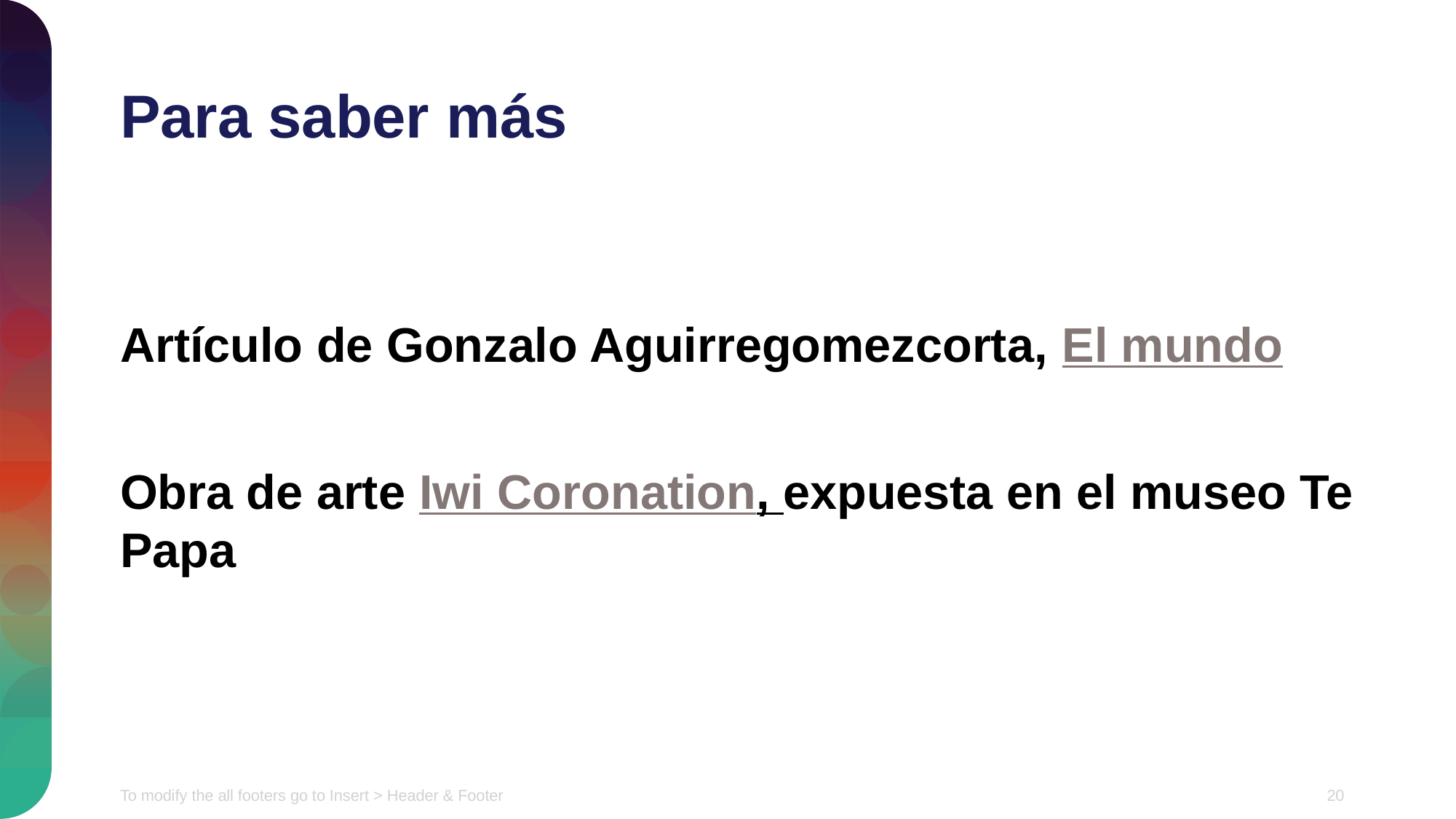

# Para saber más

Artículo de Gonzalo Aguirregomezcorta, El mundo

Obra de arte Iwi Coronation, expuesta en el museo Te Papa

To modify the all footers go to Insert > Header & Footer
20